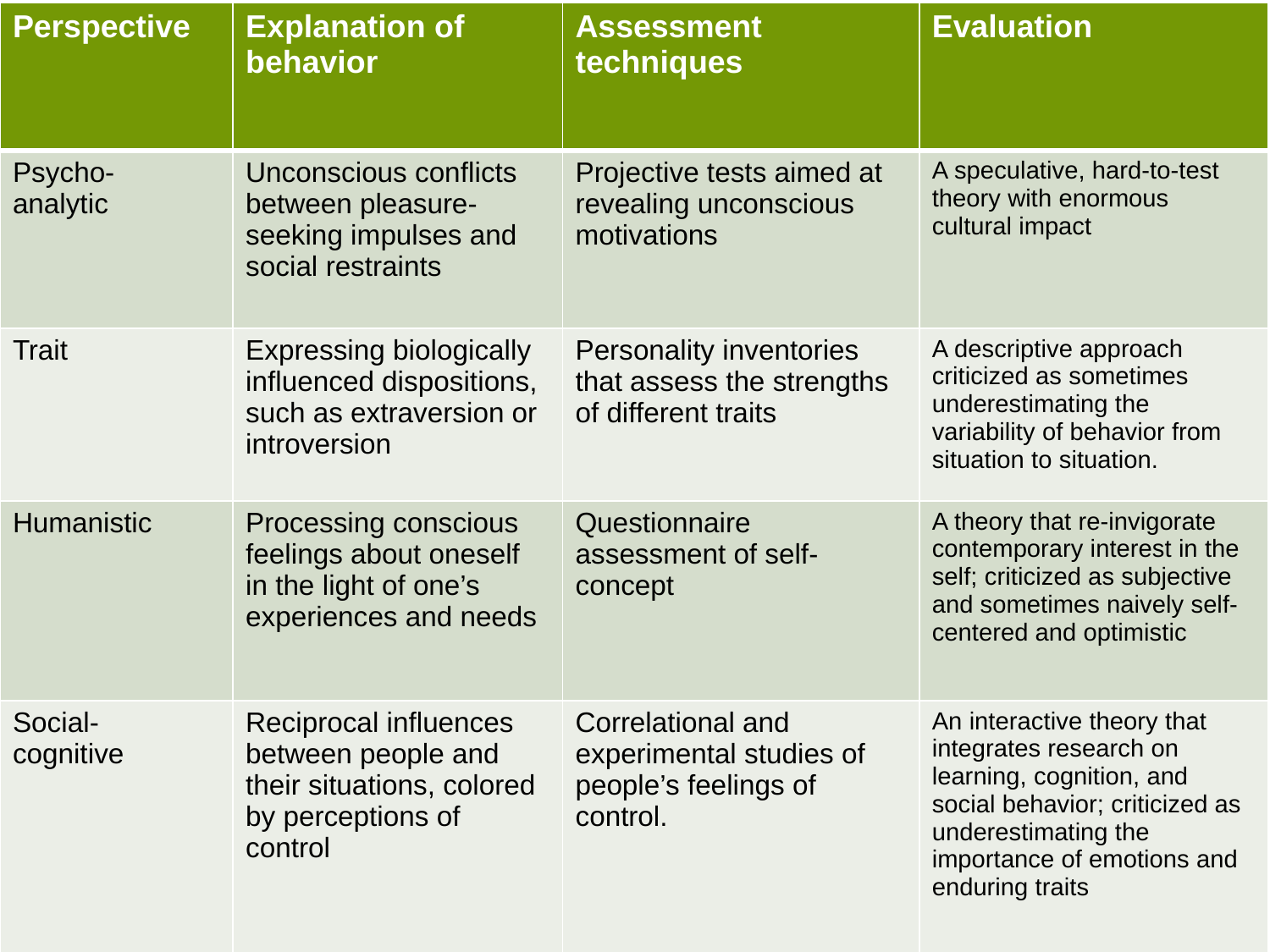

| Perspective | Explanation of behavior | Assessment techniques | Evaluation |
| --- | --- | --- | --- |
| Psycho- analytic | Unconscious conflicts between pleasure-seeking impulses and social restraints | Projective tests aimed at revealing unconscious motivations | A speculative, hard-to-test theory with enormous cultural impact |
| Trait | Expressing biologically influenced dispositions, such as extraversion or introversion | Personality inventories that assess the strengths of different traits | A descriptive approach criticized as sometimes underestimating the variability of behavior from situation to situation. |
| Humanistic | Processing conscious feelings about oneself in the light of one’s experiences and needs | Questionnaire assessment of self-concept | A theory that re-invigorate contemporary interest in the self; criticized as subjective and sometimes naively self-centered and optimistic |
| Social- cognitive | Reciprocal influences between people and their situations, colored by perceptions of control | Correlational and experimental studies of people’s feelings of control. | An interactive theory that integrates research on learning, cognition, and social behavior; criticized as underestimating the importance of emotions and enduring traits |